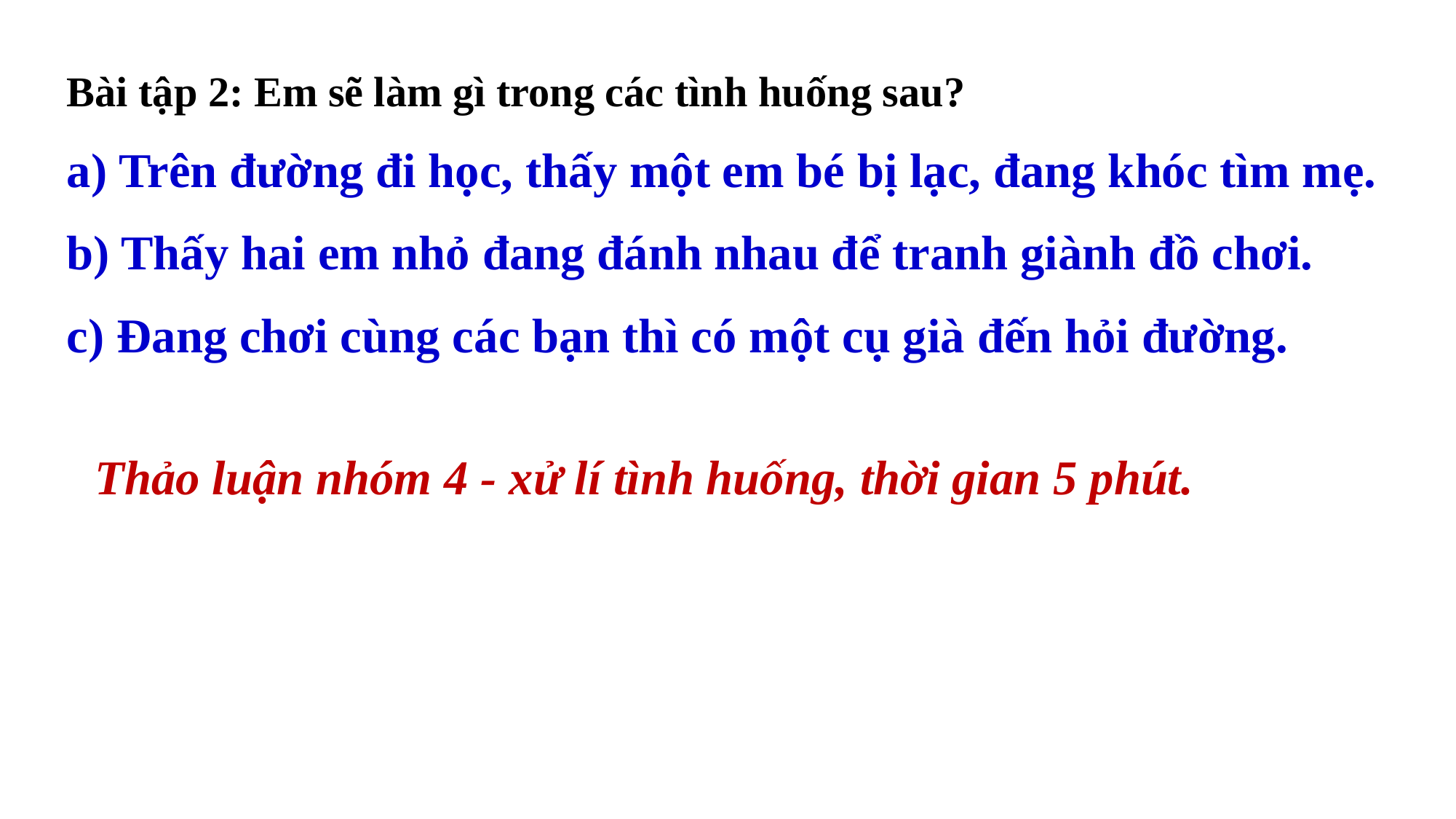

Bài tập 2: Em sẽ làm gì trong các tình huống sau?
a) Trên đường đi học, thấy một em bé bị lạc, đang khóc tìm mẹ.
b) Thấy hai em nhỏ đang đánh nhau để tranh giành đồ chơi.
c) Đang chơi cùng các bạn thì có một cụ già đến hỏi đường.

Thảo luận nhóm 4 - xử lí tình huống, thời gian 5 phút.